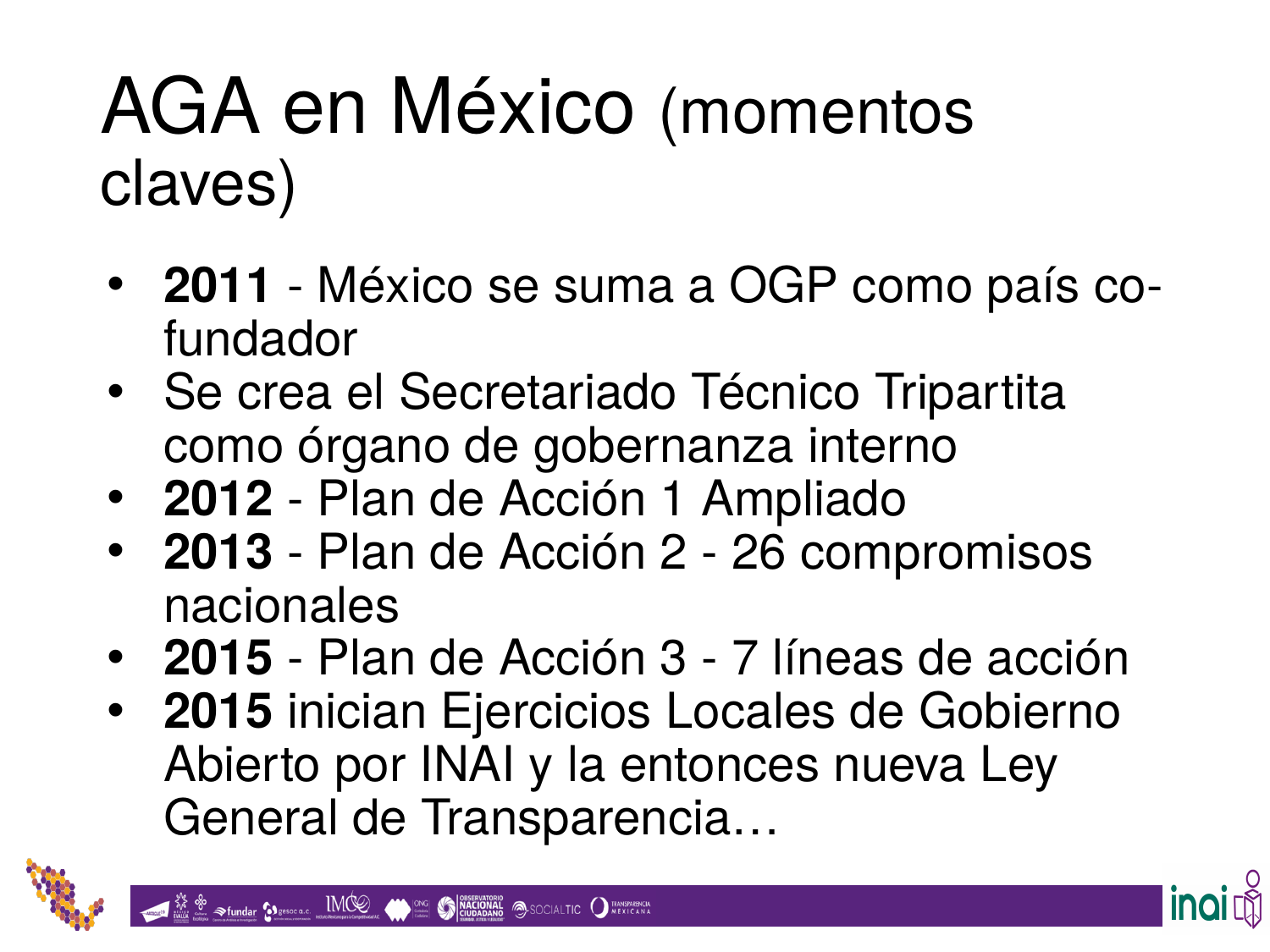

# AGA en México (momentos claves)
2011 - México se suma a OGP como país co-fundador
Se crea el Secretariado Técnico Tripartita como órgano de gobernanza interno
2012 - Plan de Acción 1 Ampliado
2013 - Plan de Acción 2 - 26 compromisos nacionales
2015 - Plan de Acción 3 - 7 líneas de acción
2015 inician Ejercicios Locales de Gobierno Abierto por INAI y la entonces nueva Ley General de Transparencia…